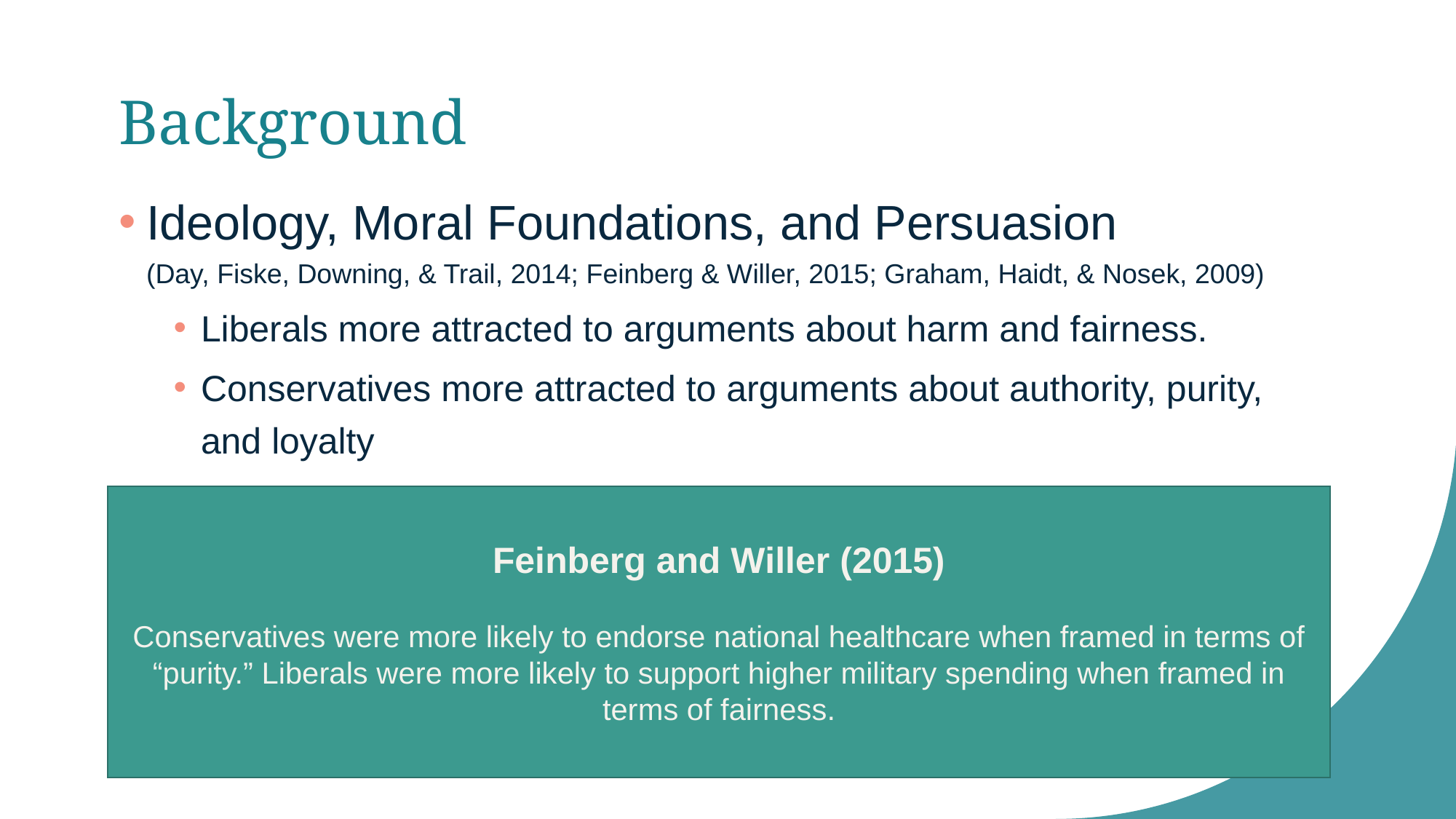

# Background
Ideology, Moral Foundations, and Persuasion
(Day, Fiske, Downing, & Trail, 2014; Feinberg & Willer, 2015; Graham, Haidt, & Nosek, 2009)
Liberals more attracted to arguments about harm and fairness.
Conservatives more attracted to arguments about authority, purity, and loyalty
Feinberg and Willer (2015)

Conservatives were more likely to endorse national healthcare when framed in terms of “purity.” Liberals were more likely to support higher military spending when framed in terms of fairness.